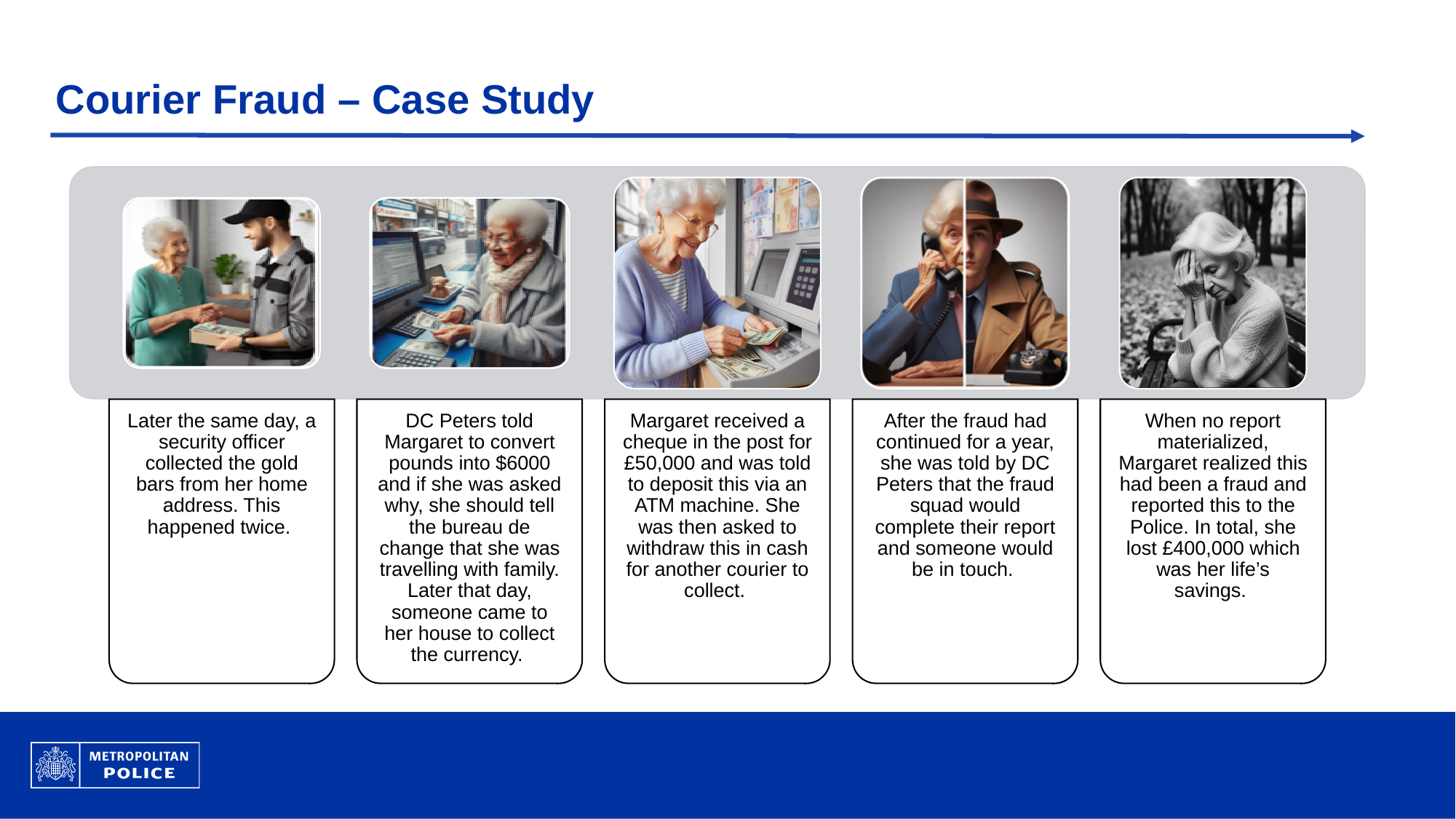

# Courier Fraud – Case Study
Later the same day, a security officer collected the gold bars from her home address. This happened twice.
DC Peters told Margaret to convert pounds into $6000 and if she was asked why, she should tell the bureau de change that she was travelling with family. Later that day, someone came to her house to collect the currency.
Margaret received a cheque in the post for £50,000 and was told to deposit this via an ATM machine. She was then asked to withdraw this in cash for another courier to collect.
After the fraud had continued for a year, she was told by DC Peters that the fraud squad would complete their report and someone would be in touch.
When no report materialized, Margaret realized this had been a fraud and reported this to the Police. In total, she lost £400,000 which was her life’s savings.